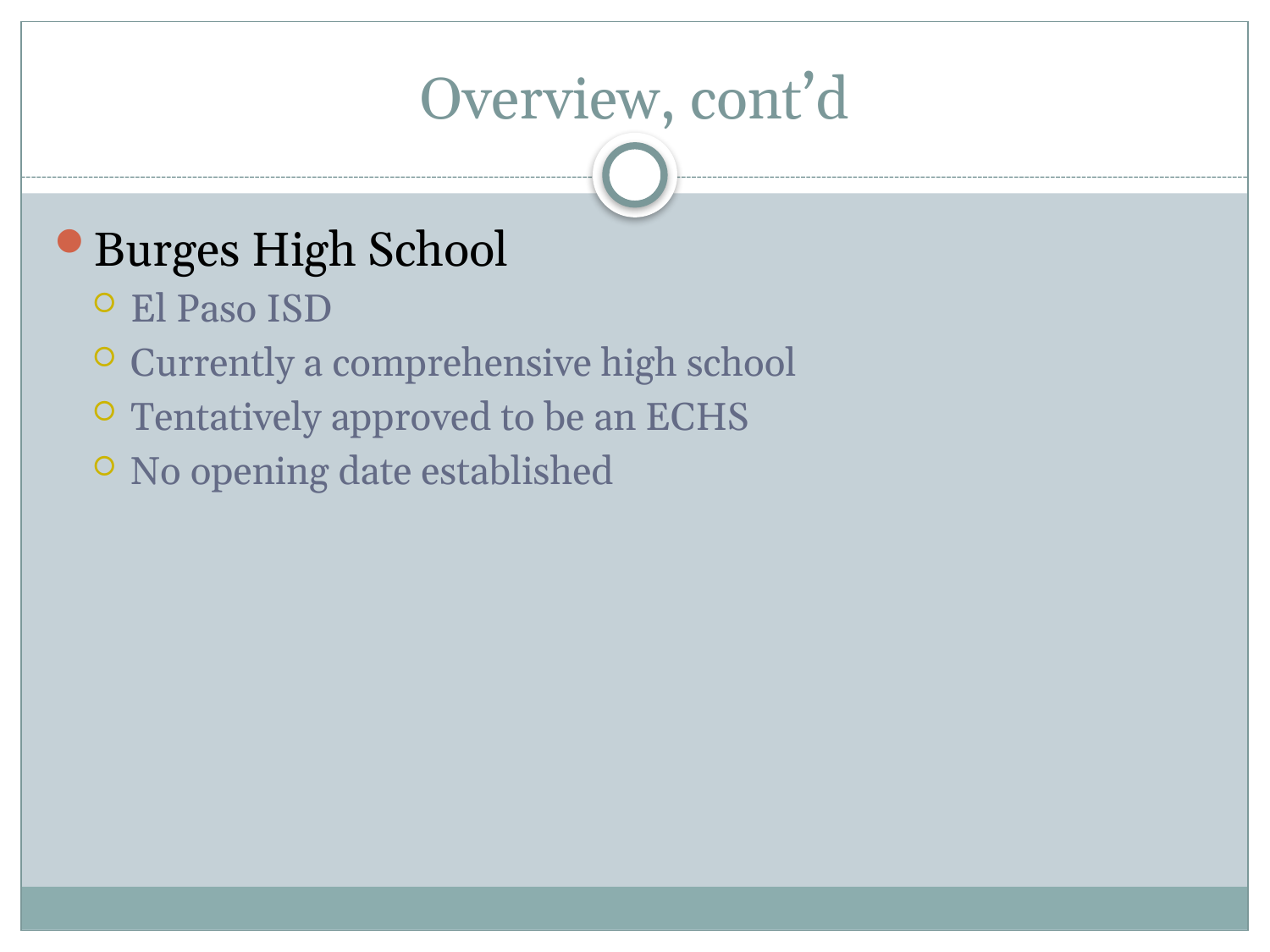

# Overview, cont’d
Burges High School
El Paso ISD
Currently a comprehensive high school
Tentatively approved to be an ECHS
No opening date established